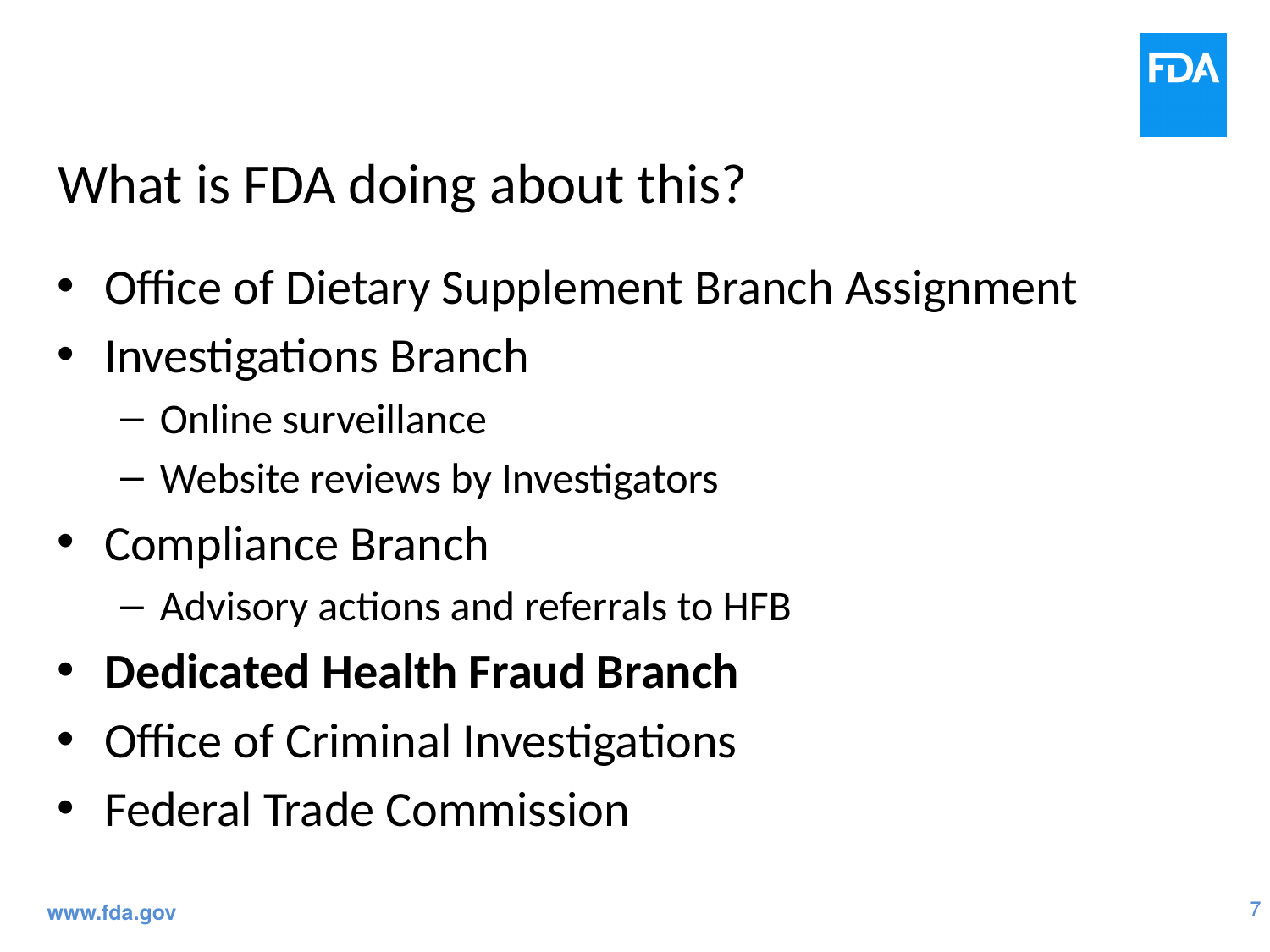

# What is FDA doing about this?
Office of Dietary Supplement Branch Assignment
Investigations Branch
Online surveillance
Website reviews by Investigators
Compliance Branch
Advisory actions and referrals to HFB
Dedicated Health Fraud Branch
Office of Criminal Investigations
Federal Trade Commission

www.fda.gov